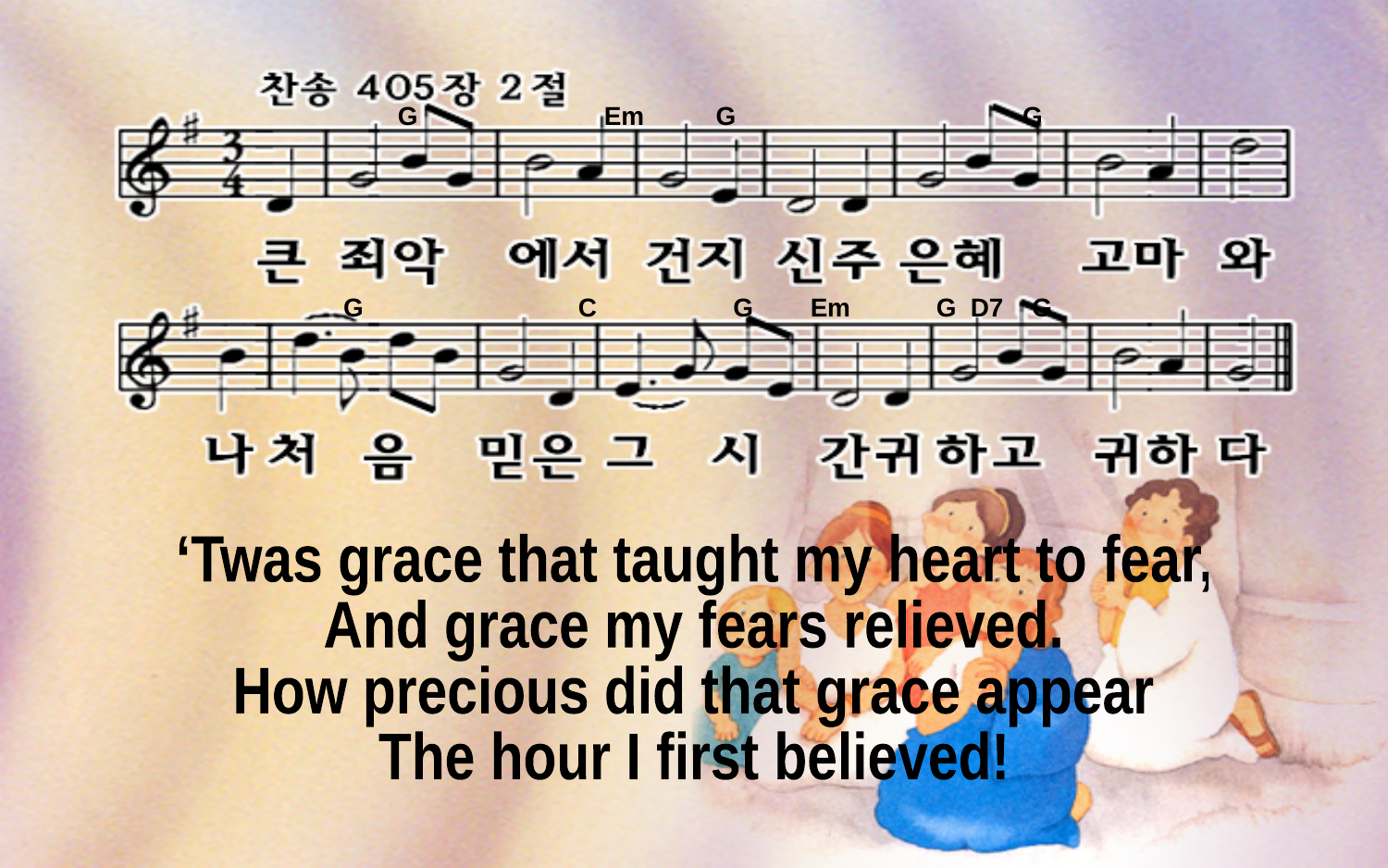

G                          Em          G                                        G
G                              C                   G        Em            G  D7    G
‘Twas grace that taught my heart to fear,
And grace my fears relieved.
How precious did that grace appear
The hour I first believed!